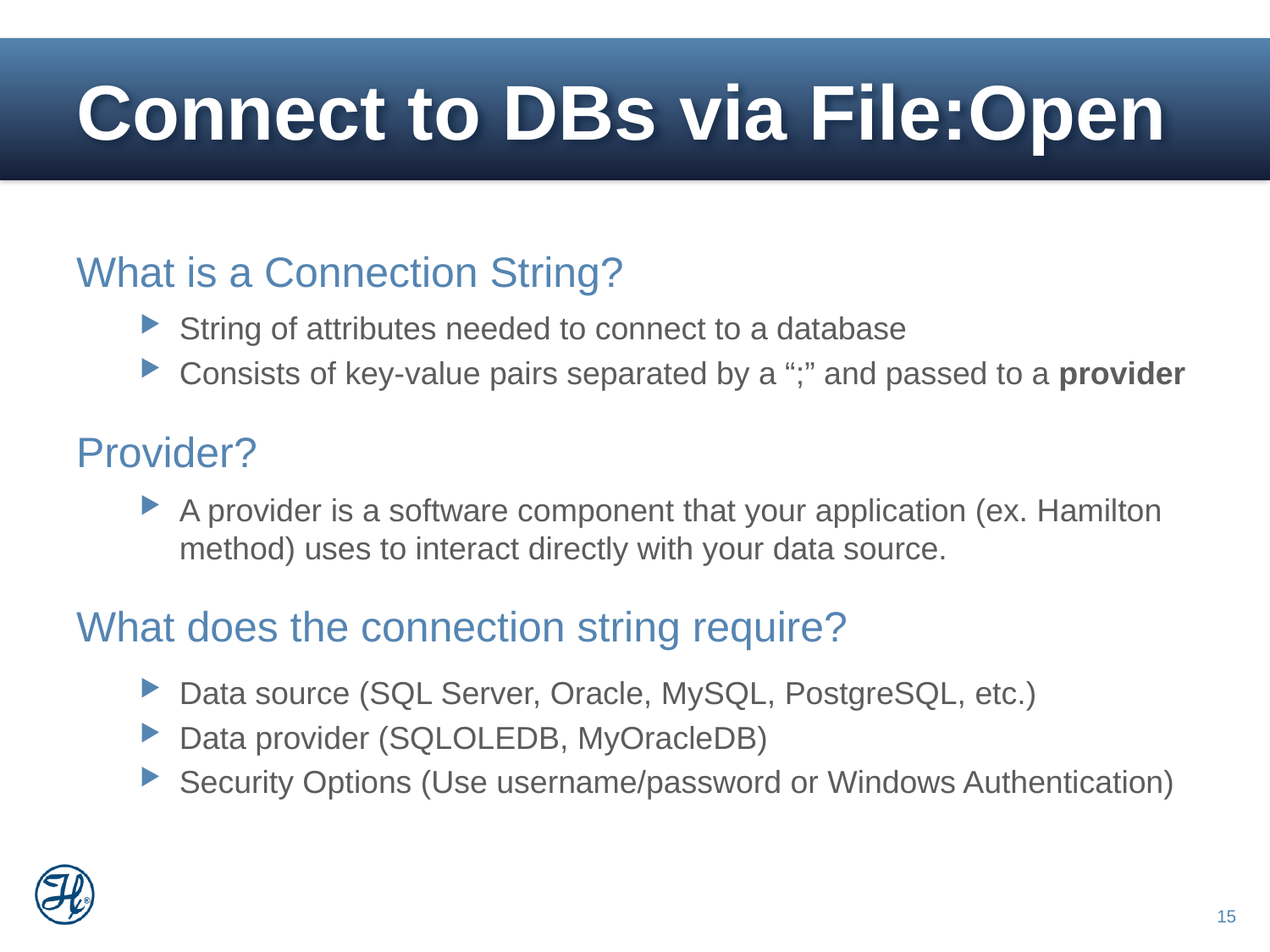

# Connect to DBs via File:Open
What is a Connection String?
String of attributes needed to connect to a database
Consists of key-value pairs separated by a “;” and passed to a provider
Provider?
A provider is a software component that your application (ex. Hamilton method) uses to interact directly with your data source.
What does the connection string require?
Data source (SQL Server, Oracle, MySQL, PostgreSQL, etc.)
Data provider (SQLOLEDB, MyOracleDB)
Security Options (Use username/password or Windows Authentication)